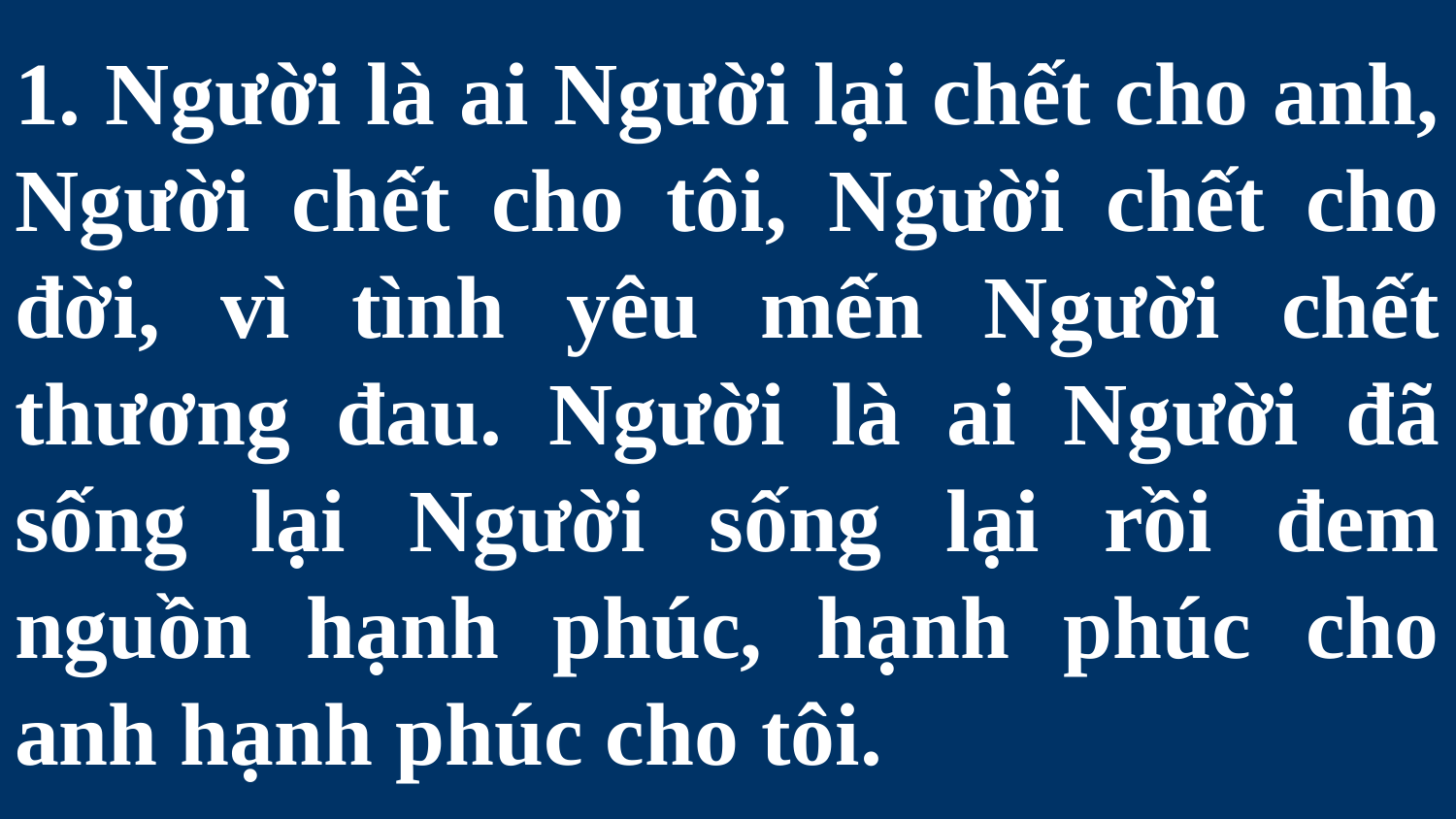

# 1. Người là ai Người lại chết cho anh, Người chết cho tôi, Người chết cho đời, vì tình yêu mến Người chết thương đau. Người là ai Người đã sống lại Người sống lại rồi đem nguồn hạnh phúc, hạnh phúc cho anh hạnh phúc cho tôi.